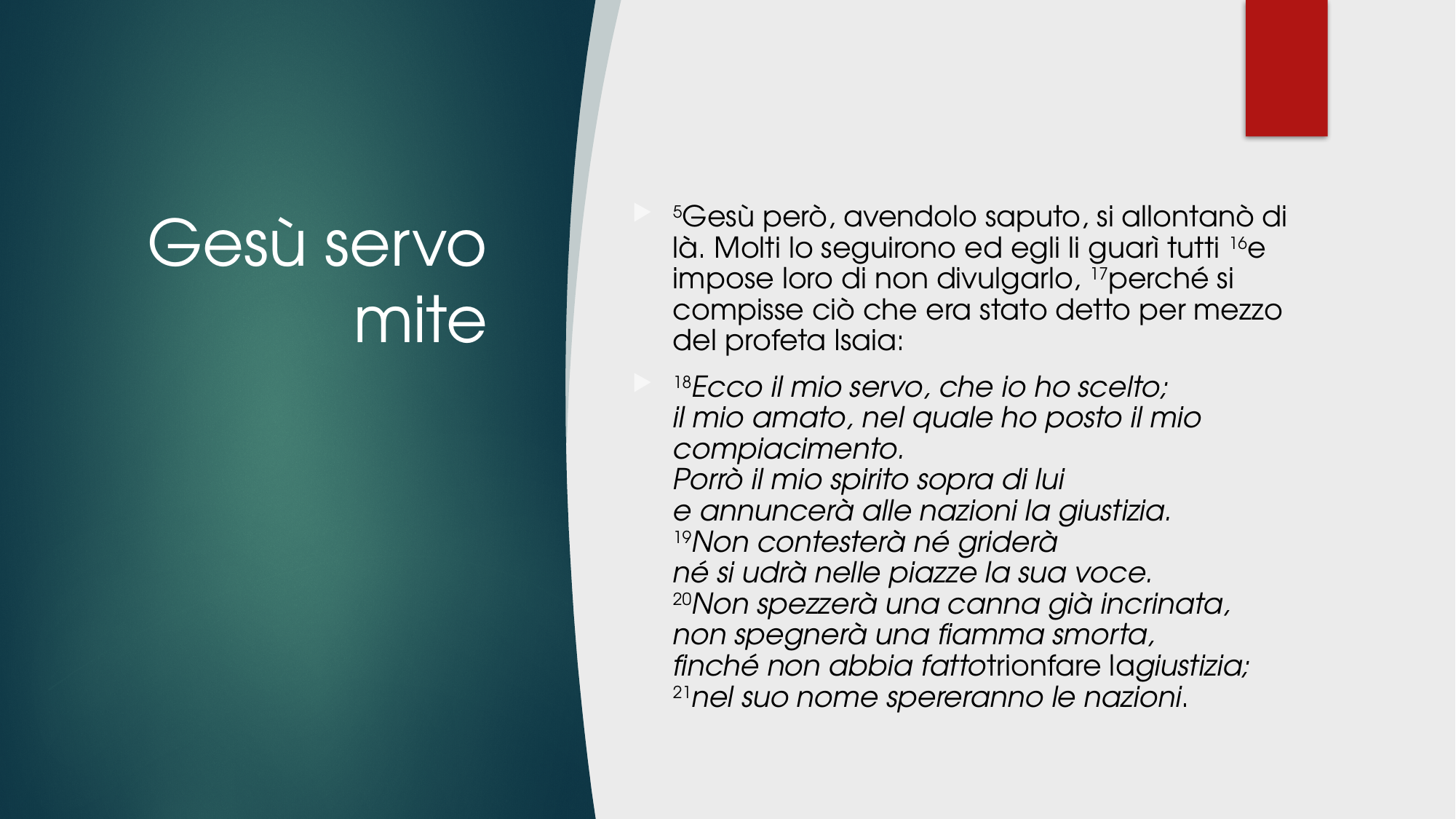

# Gesù servo mite
5Gesù però, avendolo saputo, si allontanò di là. Molti lo seguirono ed egli li guarì tutti 16e impose loro di non divulgarlo, 17perché si compisse ciò che era stato detto per mezzo del profeta Isaia:
18Ecco il mio servo, che io ho scelto;
il mio amato, nel quale ho posto il mio compiacimento.
Porrò il mio spirito sopra di lui
e annuncerà alle nazioni la giustizia.
19Non contesterà né griderà
né si udrà nelle piazze la sua voce.
20Non spezzerà una canna già incrinata,
non spegnerà una fiamma smorta,
finché non abbia fattotrionfare lagiustizia;
21nel suo nome spereranno le nazioni.